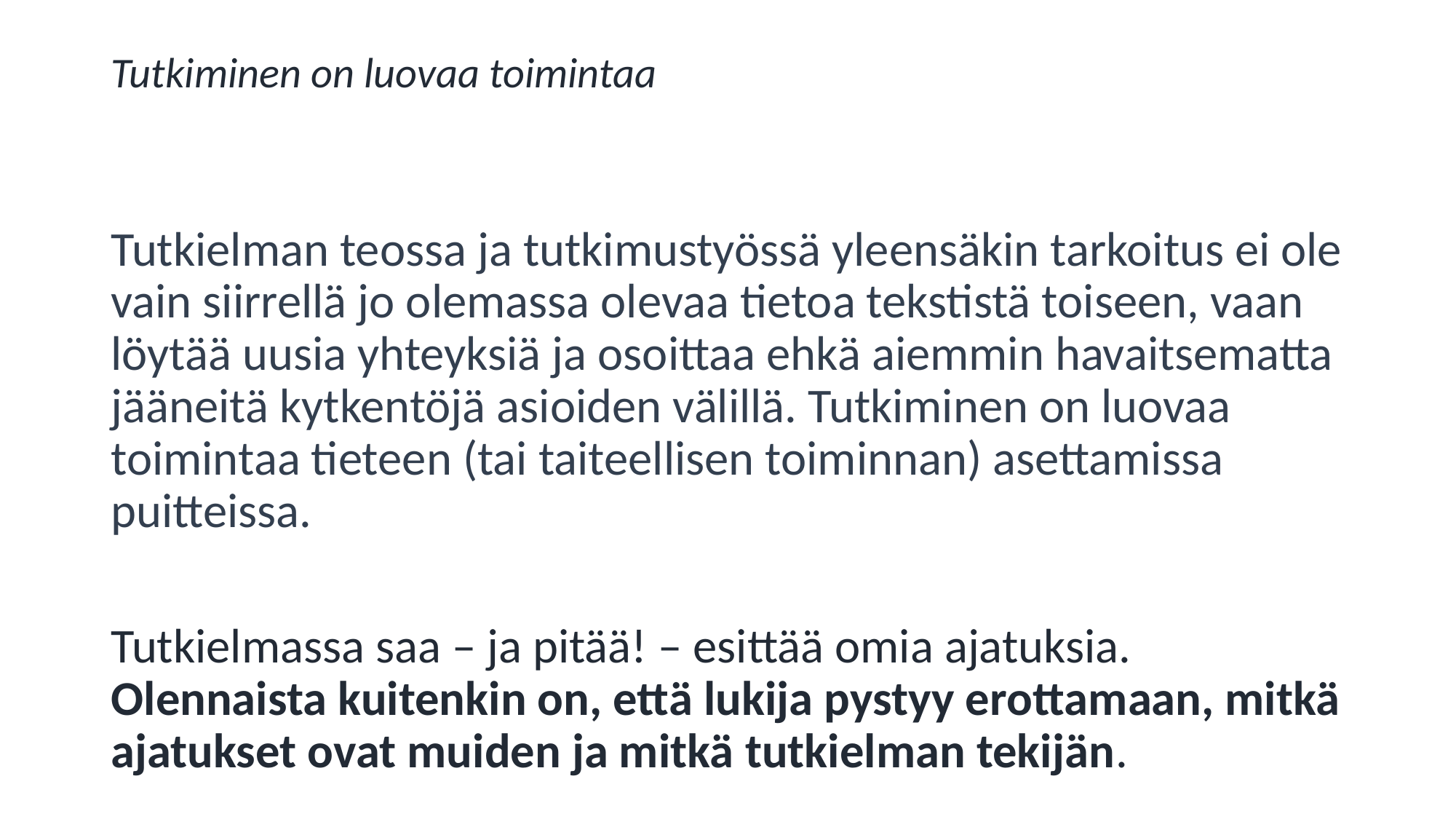

# Tutkiminen on luovaa toimintaa
Tutkielman teossa ja tutkimustyössä yleensäkin tarkoitus ei ole vain siirrellä jo olemassa olevaa tietoa tekstistä toiseen, vaan löytää uusia yhteyksiä ja osoittaa ehkä aiemmin havaitsematta jääneitä kytkentöjä asioiden välillä. Tutkiminen on luovaa toimintaa tieteen (tai taiteellisen toiminnan) asettamissa puitteissa.

Tutkielmassa saa – ja pitää! – esittää omia ajatuksia. Olennaista kuitenkin on, että lukija pystyy erottamaan, mitkä ajatukset ovat muiden ja mitkä tutkielman tekijän.